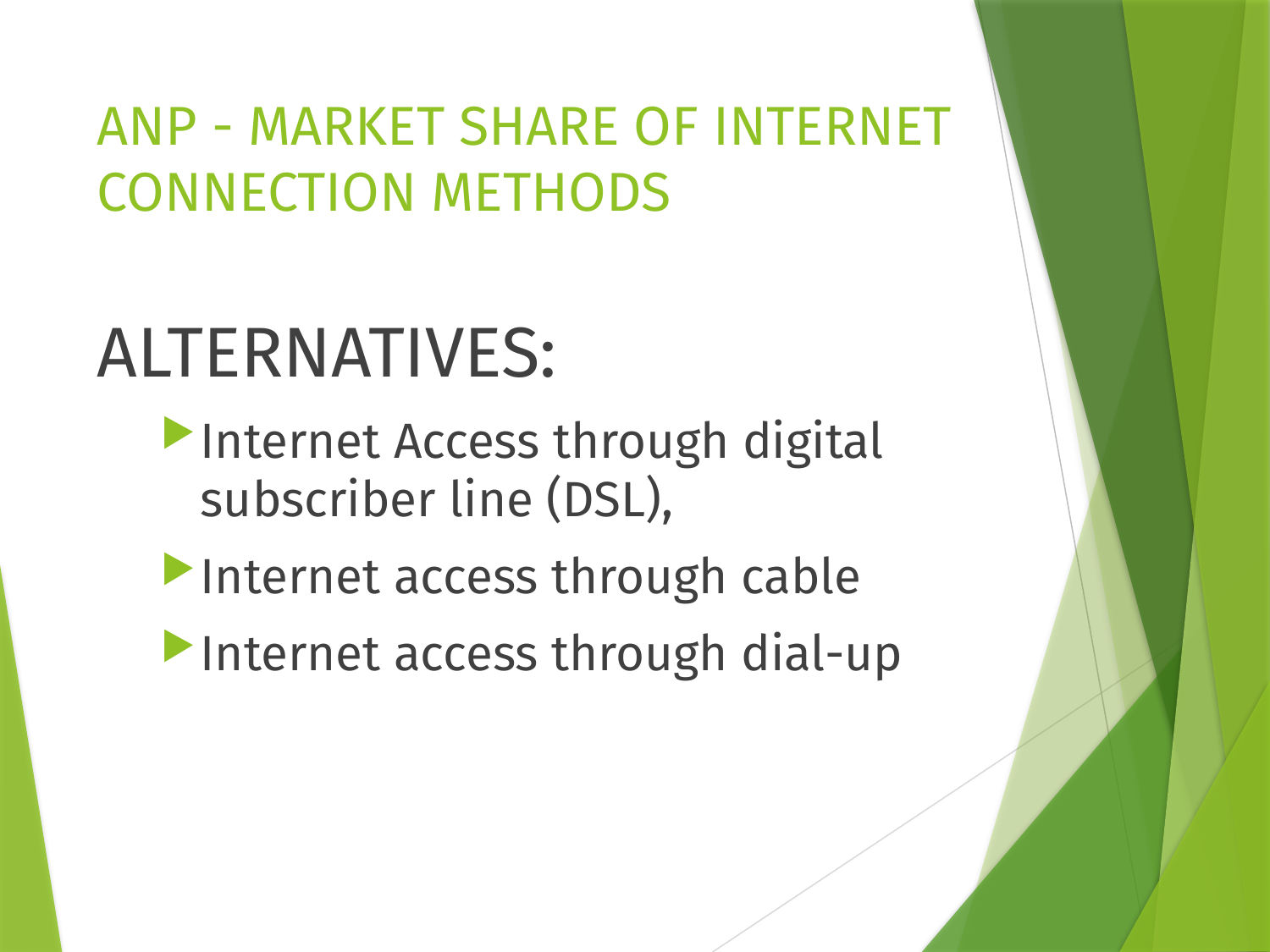

# ANP - MARKET SHARE OF INTERNET CONNECTION METHODS
ALTERNATIVES:
Internet Access through digital subscriber line (DSL),
Internet access through cable
Internet access through dial-up